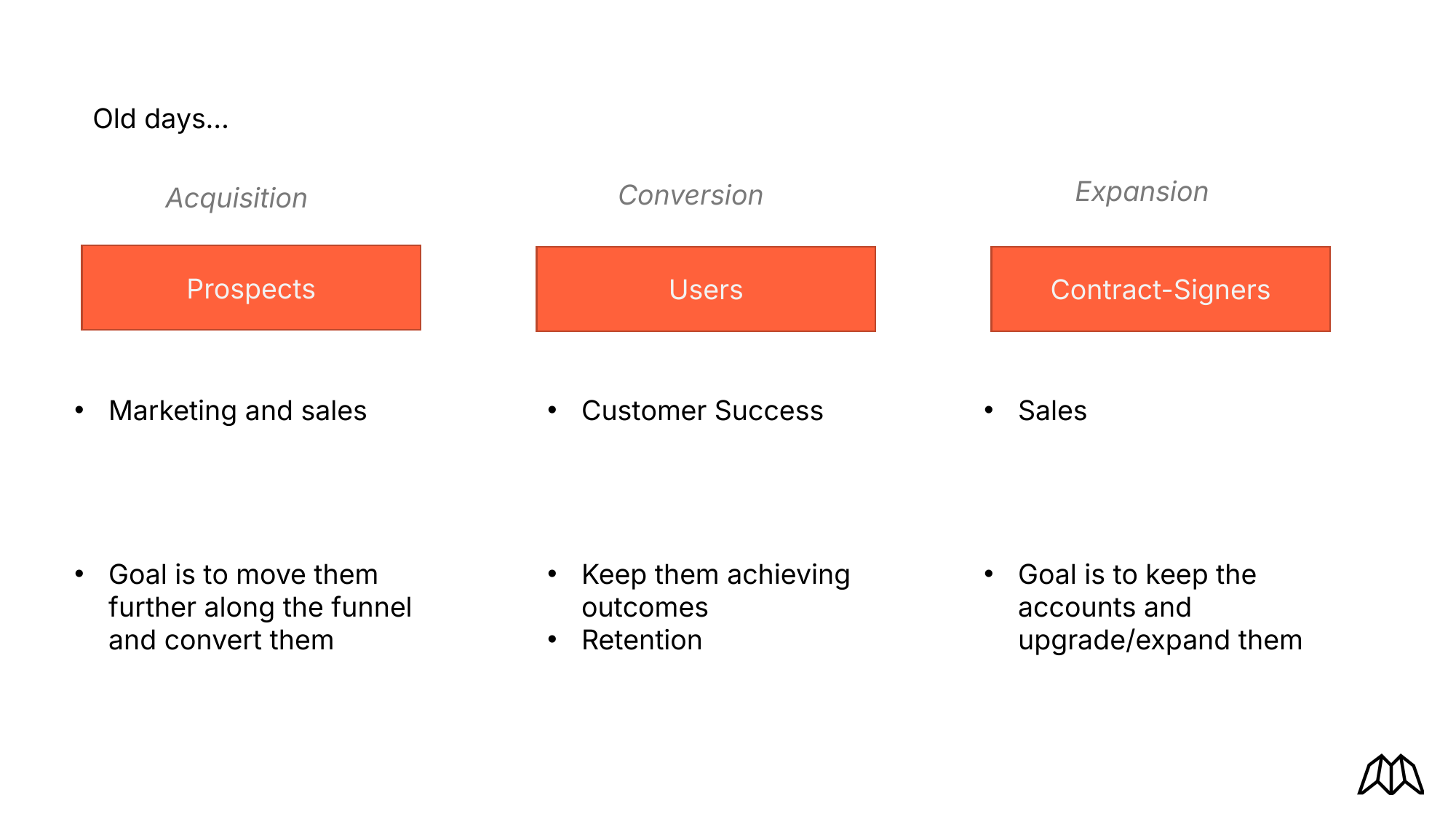

Old days…
Expansion
Conversion
Acquisition
Prospects
Users
Contract-Signers
Marketing and sales

Goal is to move them further along the funnel and convert them

Customer Success

Keep them achieving outcomes
Retention

Sales

Goal is to keep the accounts and upgrade/expand them